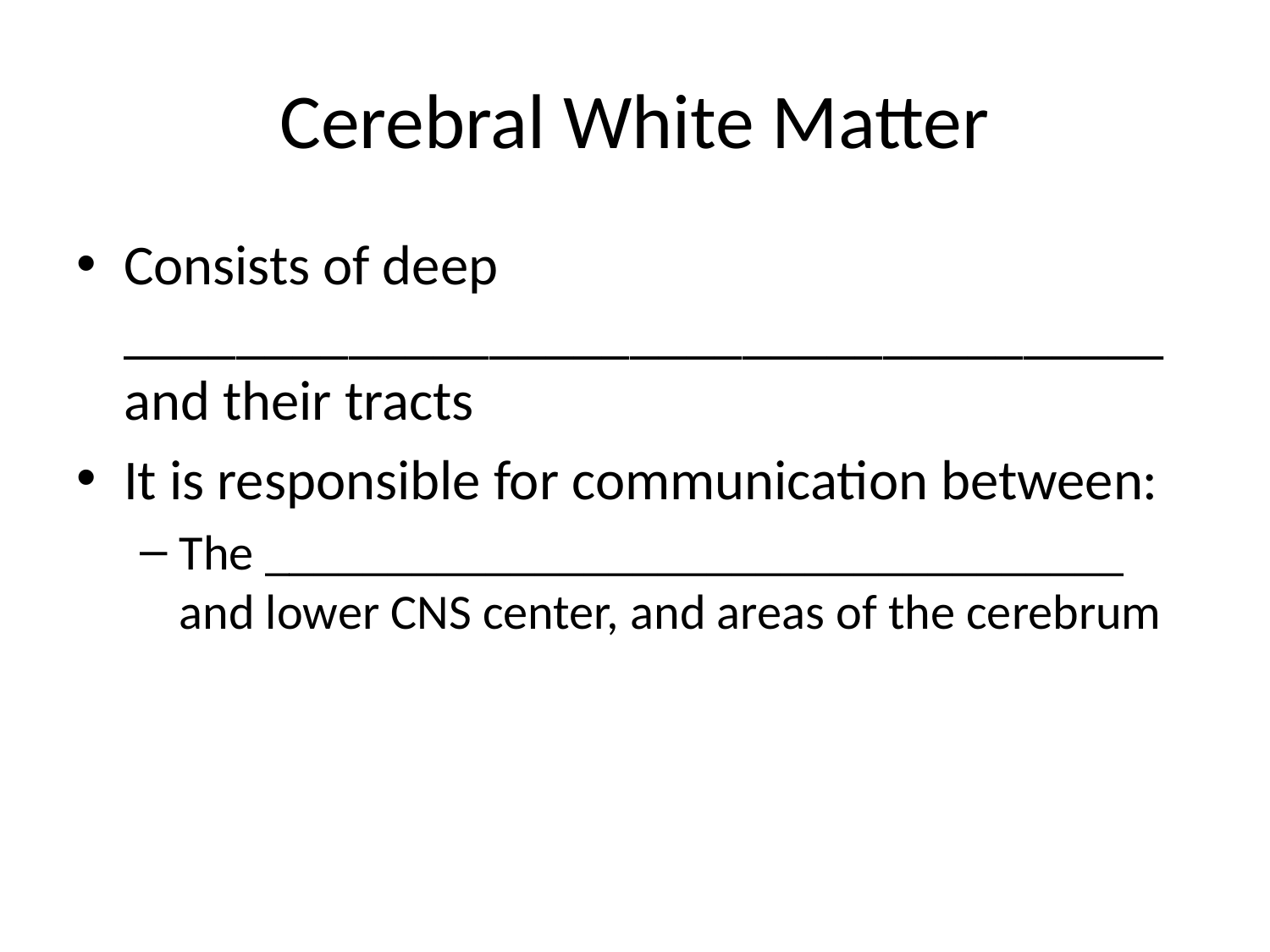

# Cerebral White Matter
Consists of deep _____________________________________ and their tracts
It is responsible for communication between:
The ___________________________________ and lower CNS center, and areas of the cerebrum